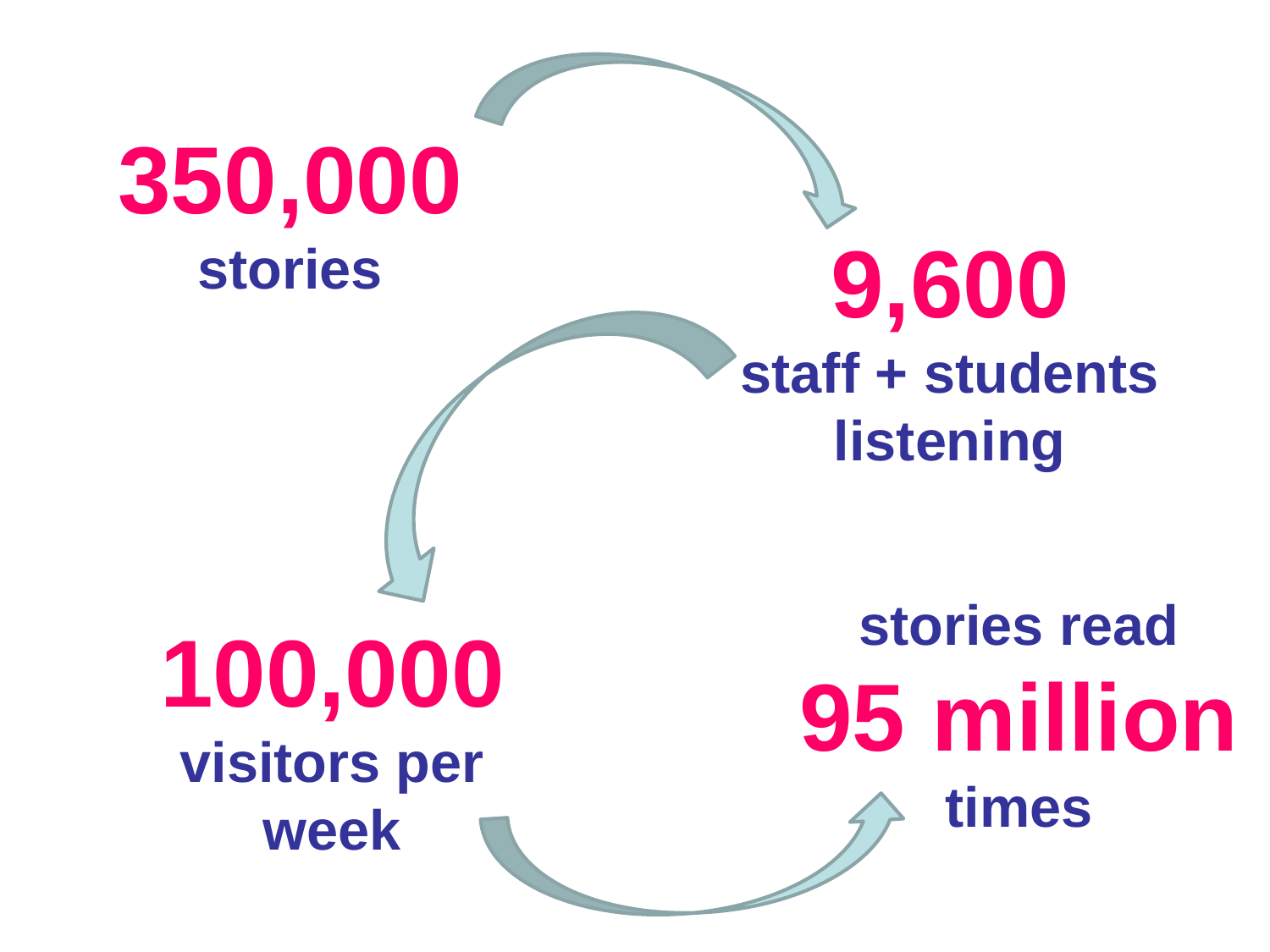

350,000
stories
9,600
staff + students listening

stories read
95 million
times
100,000
visitors per week